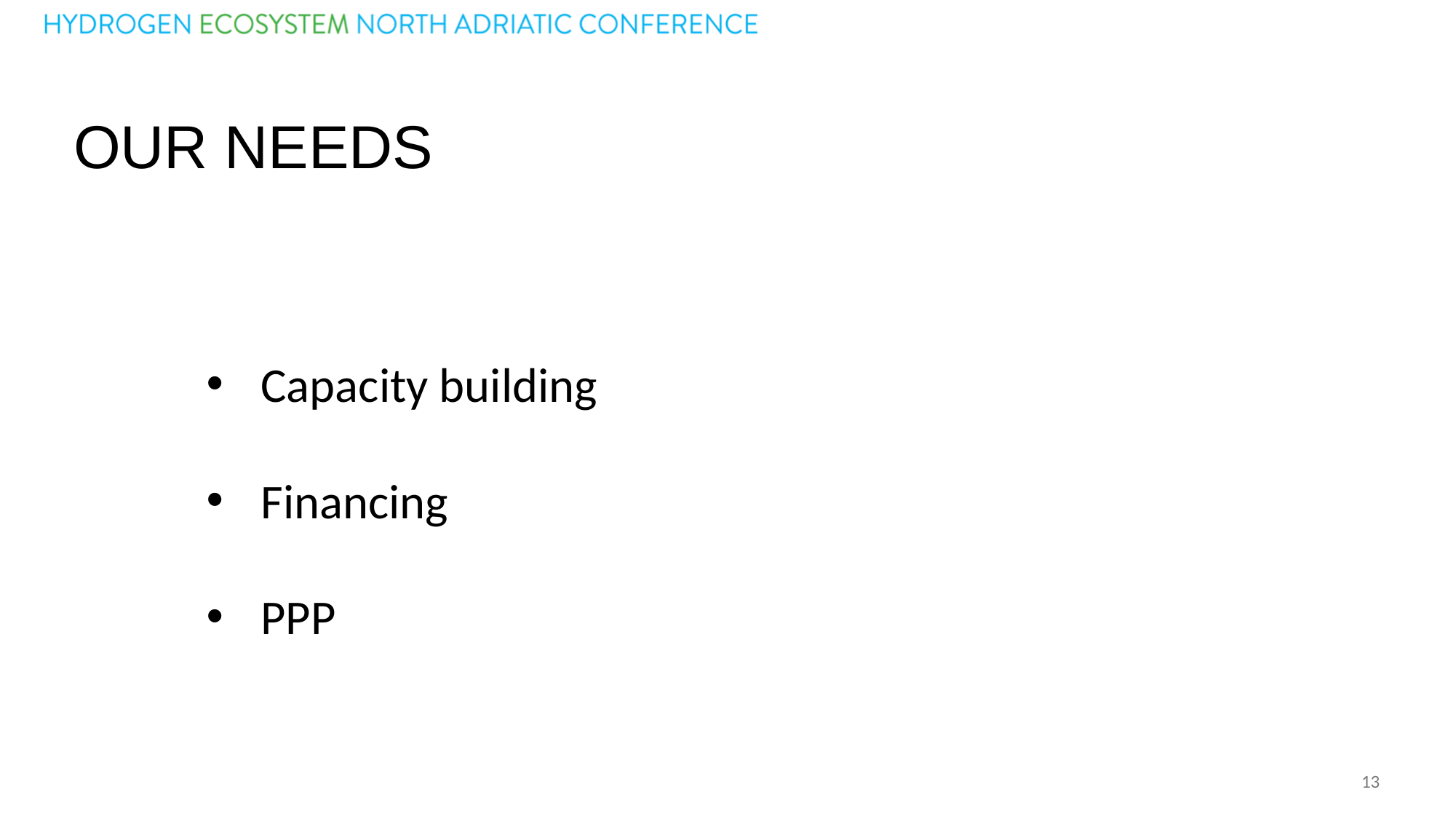

# OUR NEEDS

Capacity building

Financing

PPP

13